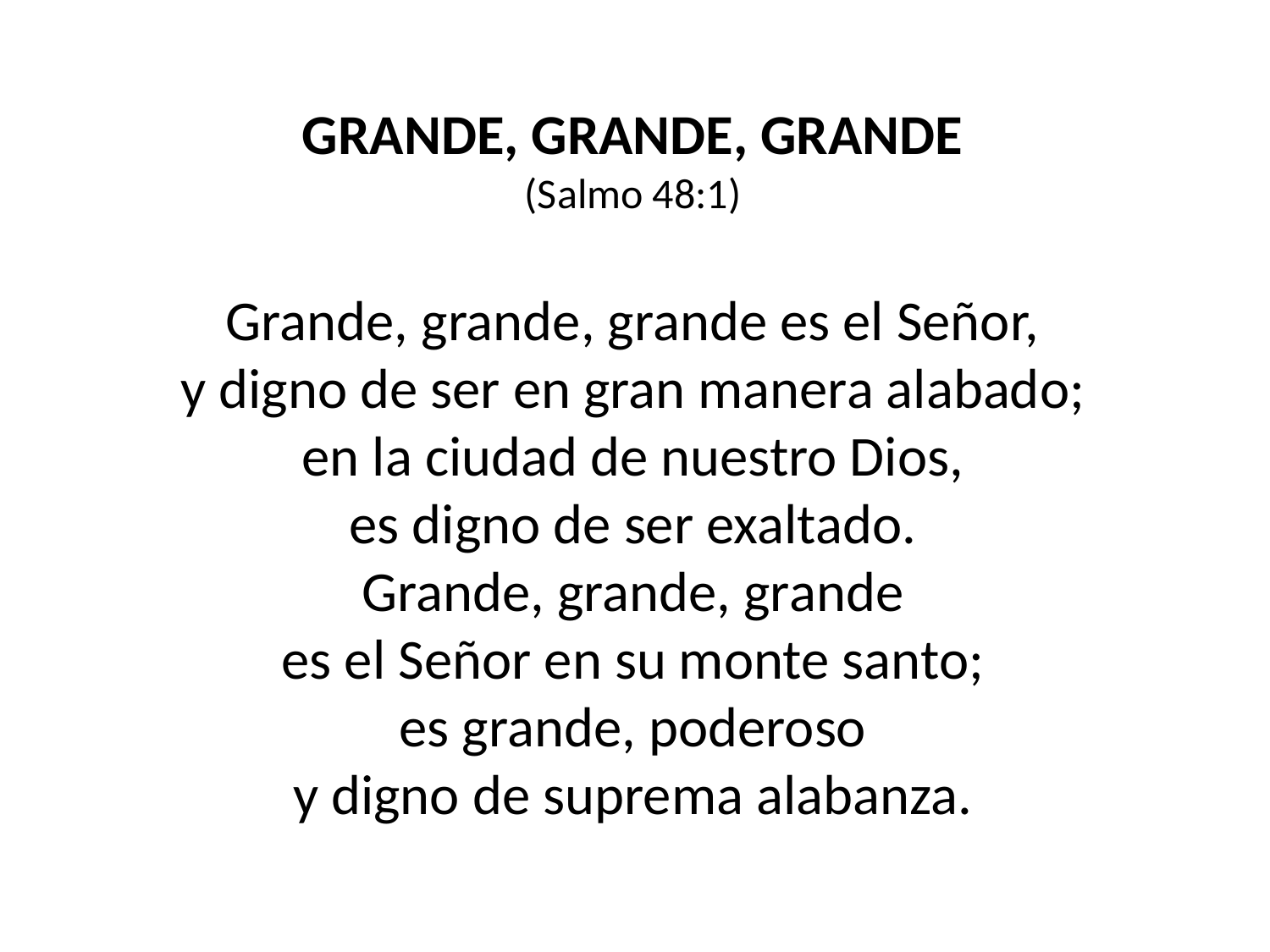

GRANDE, GRANDE, GRANDE
(Salmo 48:1)

Grande, grande, grande es el Señor,
y digno de ser en gran manera alabado;
en la ciudad de nuestro Dios,
es digno de ser exaltado.
Grande, grande, grande
es el Señor en su monte santo;
es grande, poderoso
y digno de suprema alabanza.